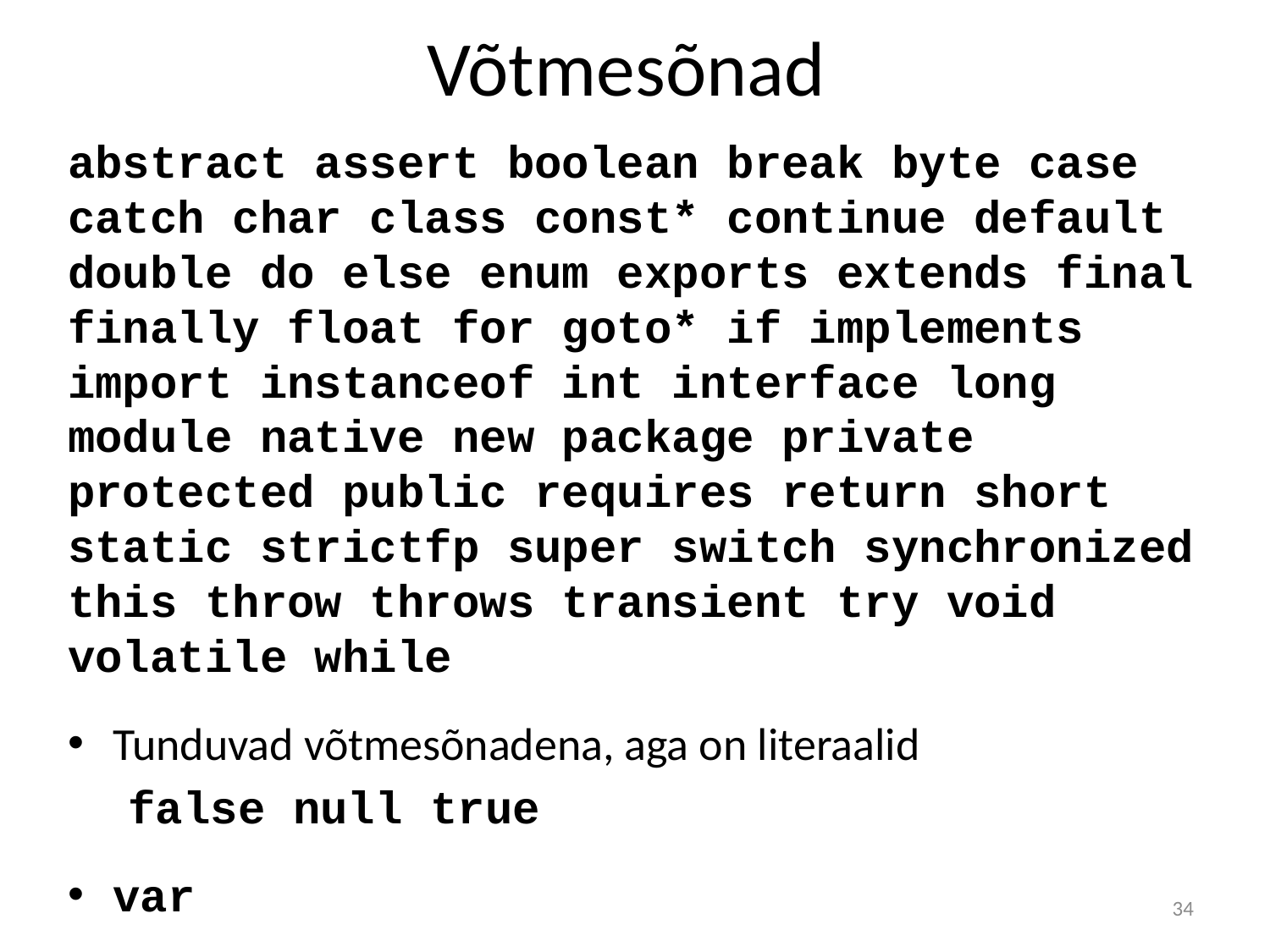

# Võtmesõnad
abstract assert boolean break byte case catch char class const* continue default double do else enum exports extends final finally float for goto* if implements import instanceof int interface long module native new package private protected public requires return short static strictfp super switch synchronized this throw throws transient try void volatile while

Tunduvad võtmesõnadena, aga on literaalid
false null true

var
34